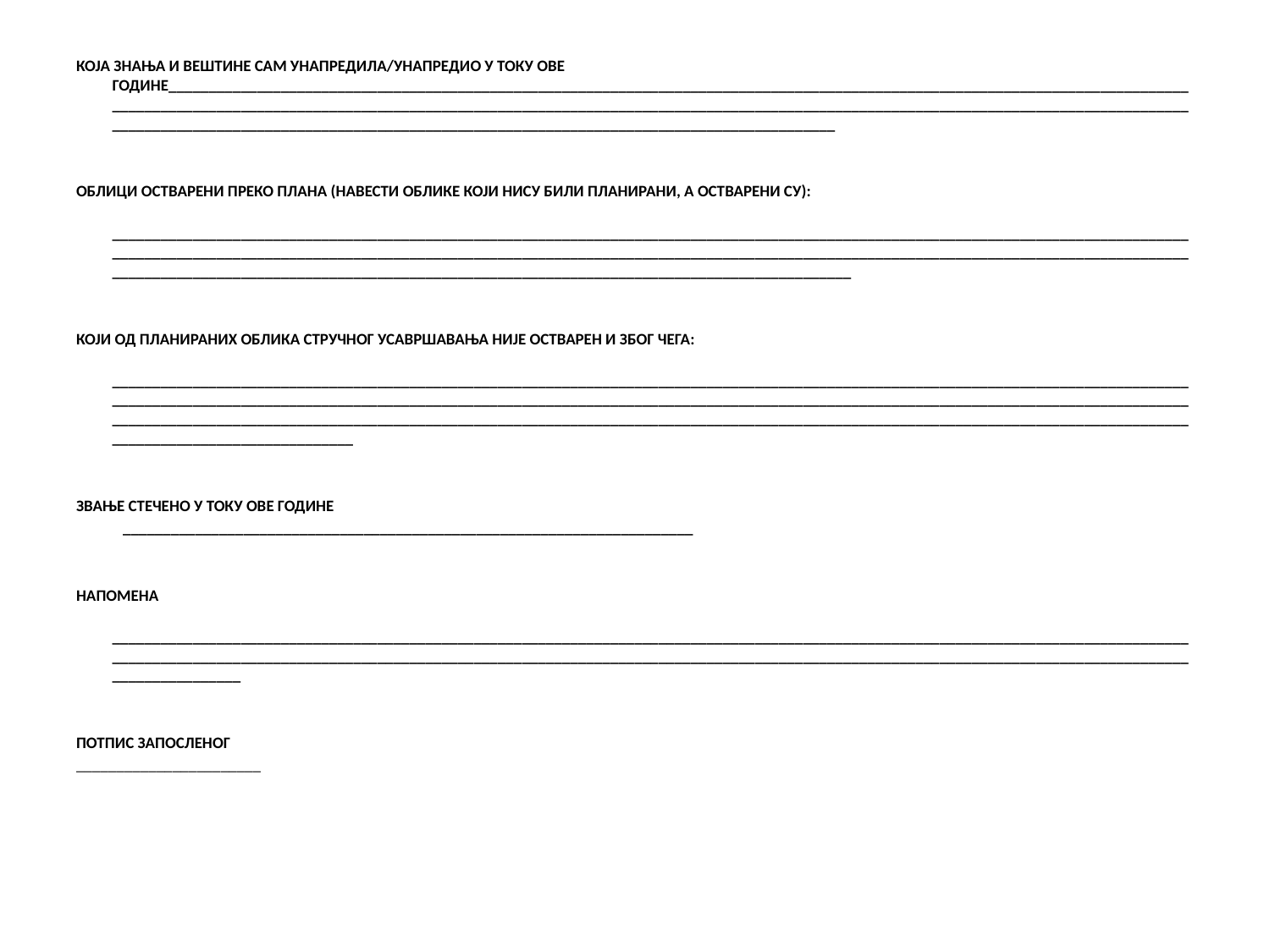

КОЈА ЗНАЊА И ВЕШТИНЕ САМ УНАПРЕДИЛА/УНАПРЕДИО У ТОКУ ОВЕ ГОДИНЕ_______________________________________________________________________________________________________________________________________________________________________________________________________________________________________________________________________________________________________________________________________________________________

ОБЛИЦИ ОСТВАРЕНИ ПРЕКО ПЛАНА (НАВЕСТИ ОБЛИКЕ КОЈИ НИСУ БИЛИ ПЛАНИРАНИ, А ОСТВАРЕНИ СУ):
 ________________________________________________________________________________________________________________________________________________________________________________________________________________________________________________________________________________________________________________________________________________________________________

КОЈИ ОД ПЛАНИРАНИХ ОБЛИКА СТРУЧНОГ УСАВРШАВАЊА НИЈЕ ОСТВАРЕН И ЗБОГ ЧЕГА:
  ________________________________________________________________________________________________________________________________________________________________________________________________________________________________________________________________________________________________________________________________________________________________________________________________________________________________________________

ЗВАЊЕ СТЕЧЕНО У ТОКУ ОВЕ ГОДИНЕ
             _______________________________________________________________________

НАПОМЕНА
 ____________________________________________________________________________________________________________________________________________________________________________________________________________________________________________________________________________________________

ПОТПИС ЗАПОСЛЕНОГ
_______________________